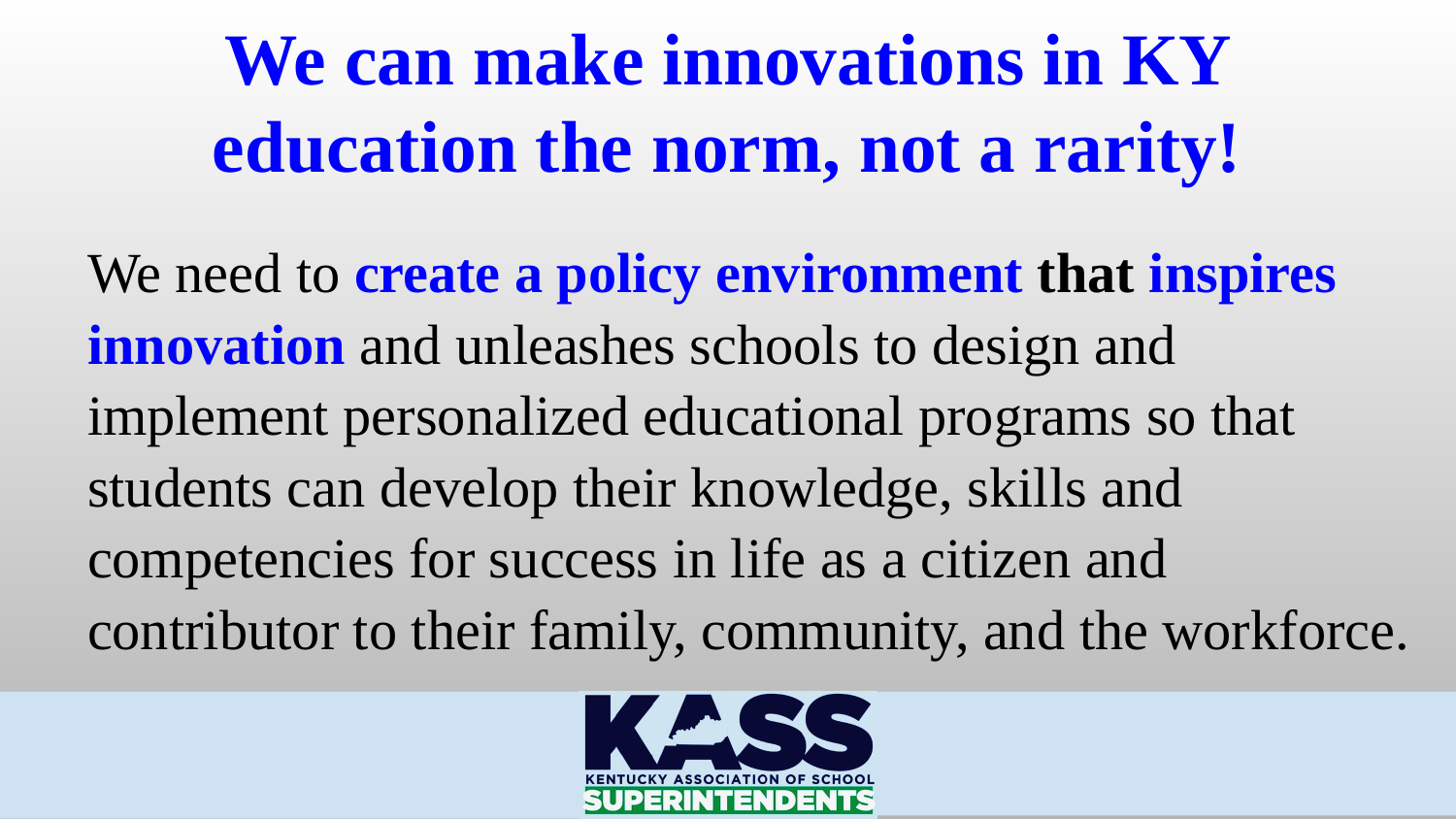

# We can make innovations in KY education the norm, not a rarity!
We need to create a policy environment that inspires innovation and unleashes schools to design and implement personalized educational programs so that students can develop their knowledge, skills and competencies for success in life as a citizen and contributor to their family, community, and the workforce.